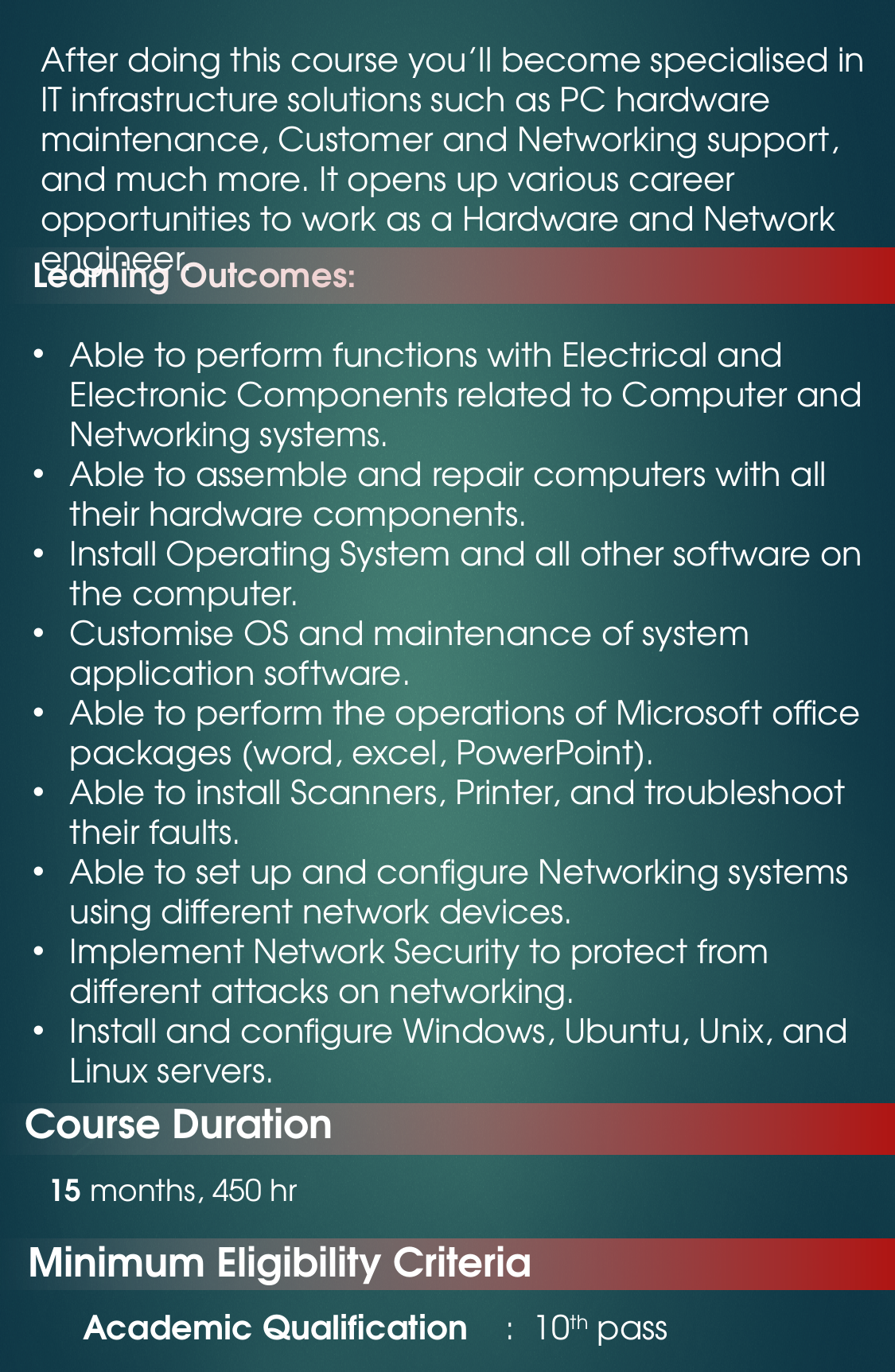

After doing this course you’ll become specialised in IT infrastructure solutions such as PC hardware maintenance, Customer and Networking support, and much more. It opens up various career opportunities to work as a Hardware and Network engineer.

Learning Outcomes:

Able to perform functions with Electrical and Electronic Components related to Computer and Networking systems.
Able to assemble and repair computers with all their hardware components.
Install Operating System and all other software on the computer.
Customise OS and maintenance of system application software.
Able to perform the operations of Microsoft office packages (word, excel, PowerPoint).
Able to install Scanners, Printer, and troubleshoot their faults.
Able to set up and configure Networking systems using different network devices.
Implement Network Security to protect from different attacks on networking.
Install and configure Windows, Ubuntu, Unix, and Linux servers.
Course Duration

15 months, 450 hr
Minimum Eligibility Criteria

      Academic Qualification	:  10th pass